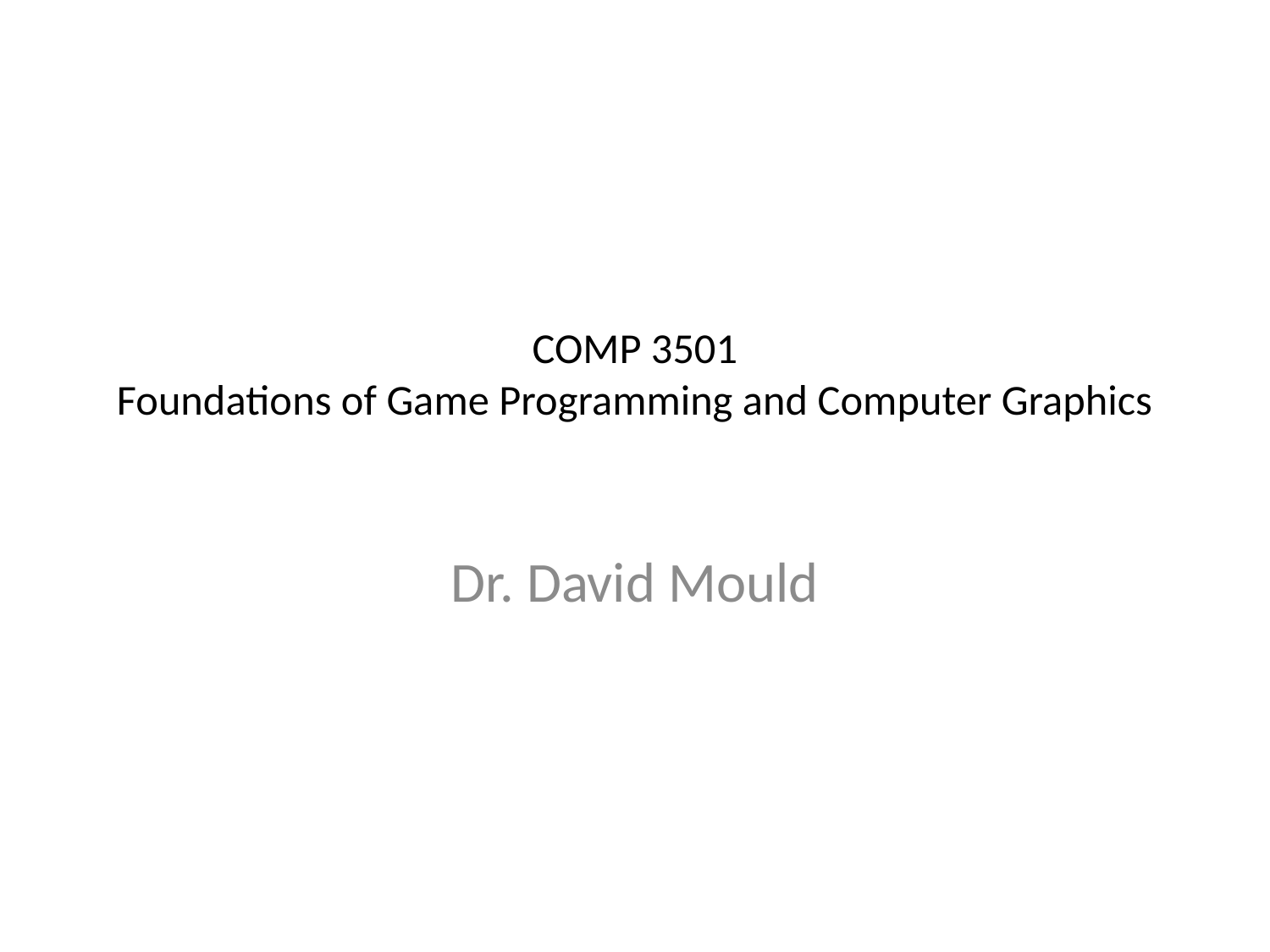

# COMP 3501 Foundations of Game Programming and Computer Graphics
Dr. David Mould